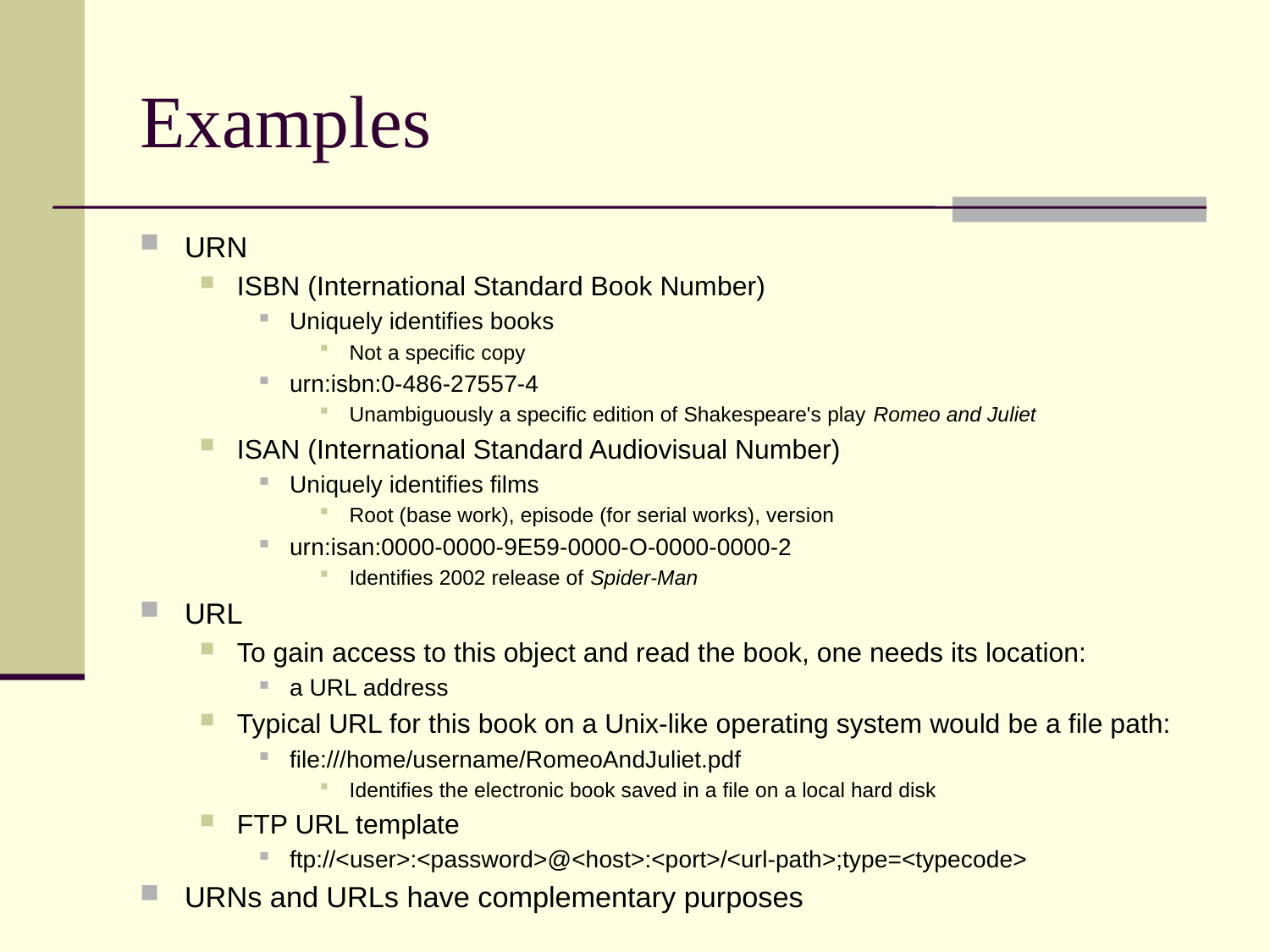

# Examples
URN
ISBN (International Standard Book Number)
Uniquely identifies books
Not a specific copy
urn:isbn:0-486-27557-4
Unambiguously a specific edition of Shakespeare's play Romeo and Juliet
ISAN (International Standard Audiovisual Number)
Uniquely identifies films
Root (base work), episode (for serial works), version
urn:isan:0000-0000-9E59-0000-O-0000-0000-2
Identifies 2002 release of Spider-Man
URL
To gain access to this object and read the book, one needs its location:
a URL address
Typical URL for this book on a Unix-like operating system would be a file path:
file:///home/username/RomeoAndJuliet.pdf
Identifies the electronic book saved in a file on a local hard disk
FTP URL template
ftp://<user>:<password>@<host>:<port>/<url-path>;type=<typecode>
URNs and URLs have complementary purposes